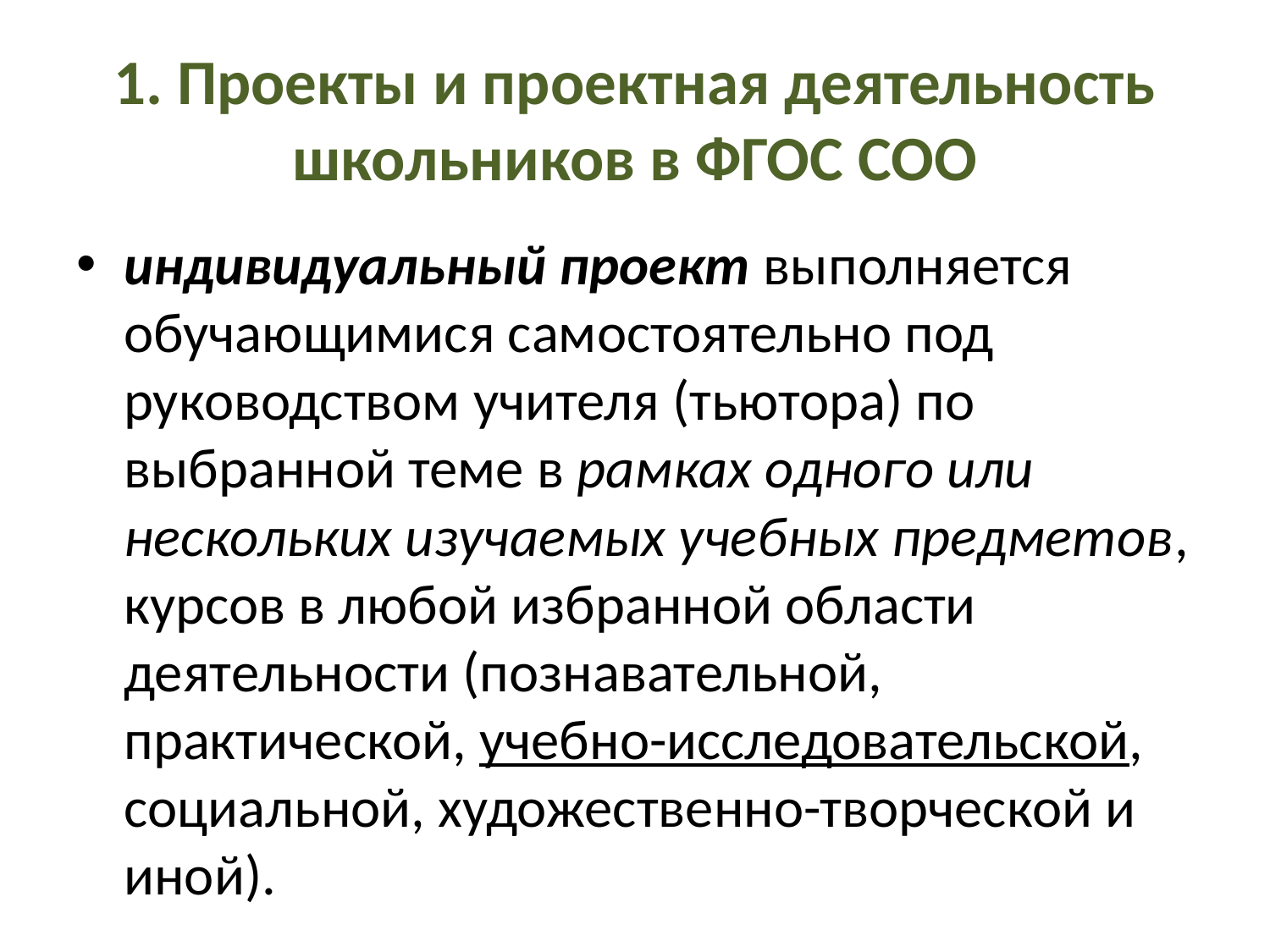

# 1. Проекты и проектная деятельность школьников в ФГОС СОО
индивидуальный проект выполняется обучающимися самостоятельно под руководством учителя (тьютора) по выбранной теме в рамках одного или нескольких изучаемых учебных предметов, курсов в любой избранной области деятельности (познавательной, практической, учебно-исследовательской, социальной, художественно-творческой и иной).